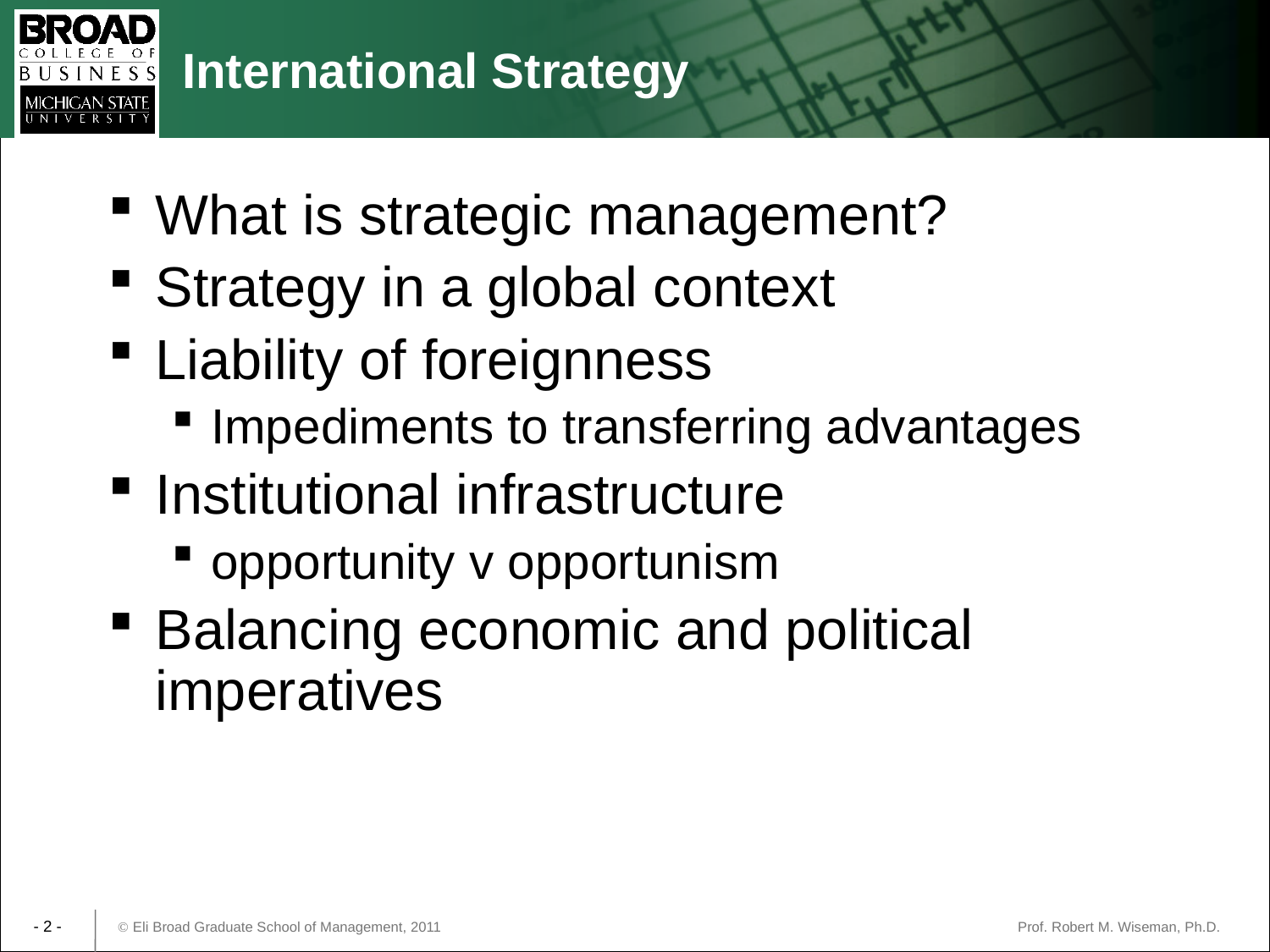

# International Strategy
What is strategic management?
Strategy in a global context
Liability of foreignness
Impediments to transferring advantages
Institutional infrastructure
opportunity v opportunism
Balancing economic and political imperatives